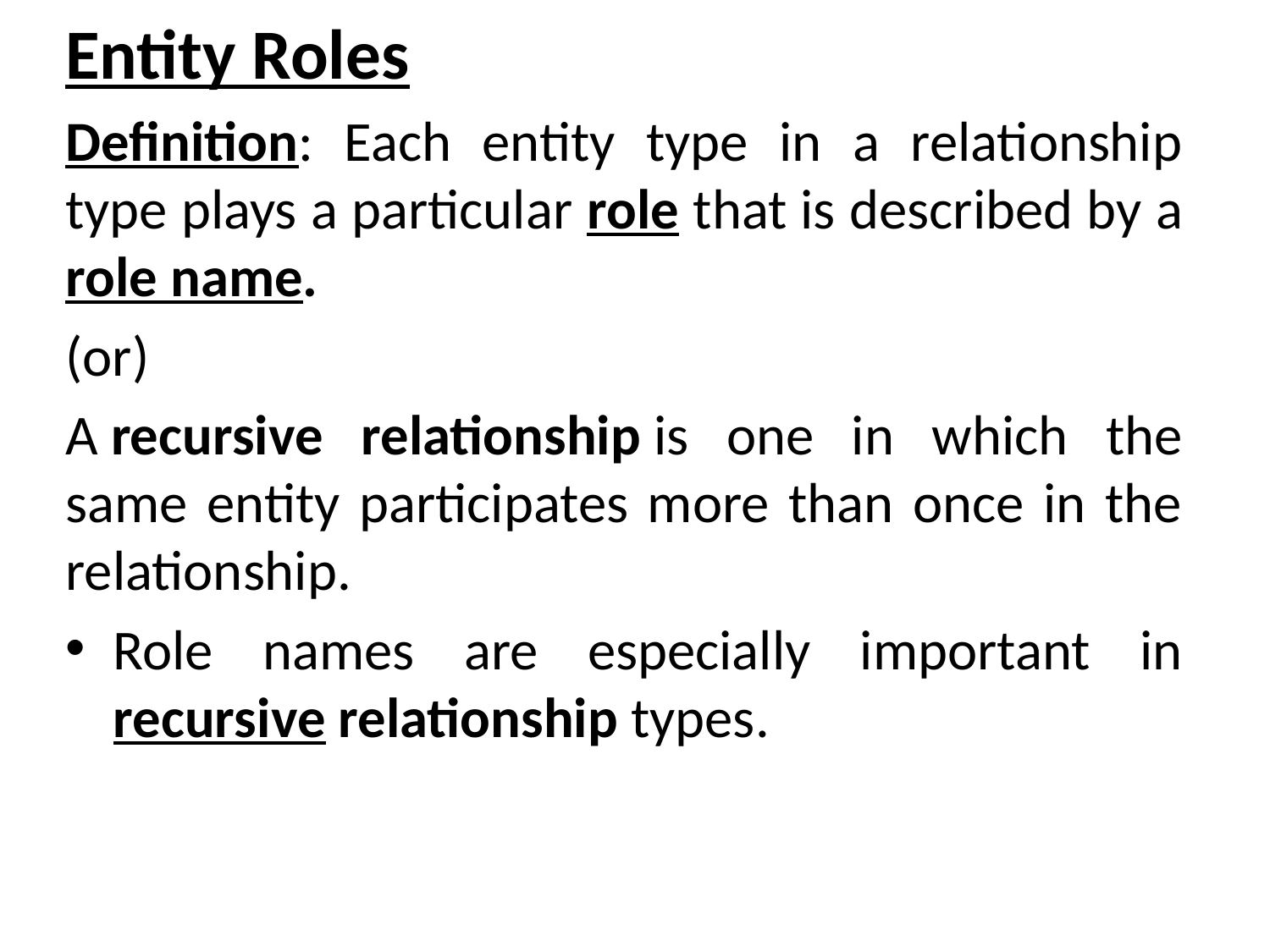

Entity Roles
Definition: Each entity type in a relationship type plays a particular role that is described by a role name.
(or)
A recursive relationship is one in which the same entity participates more than once in the relationship.
Role names are especially important in recursive relationship types.